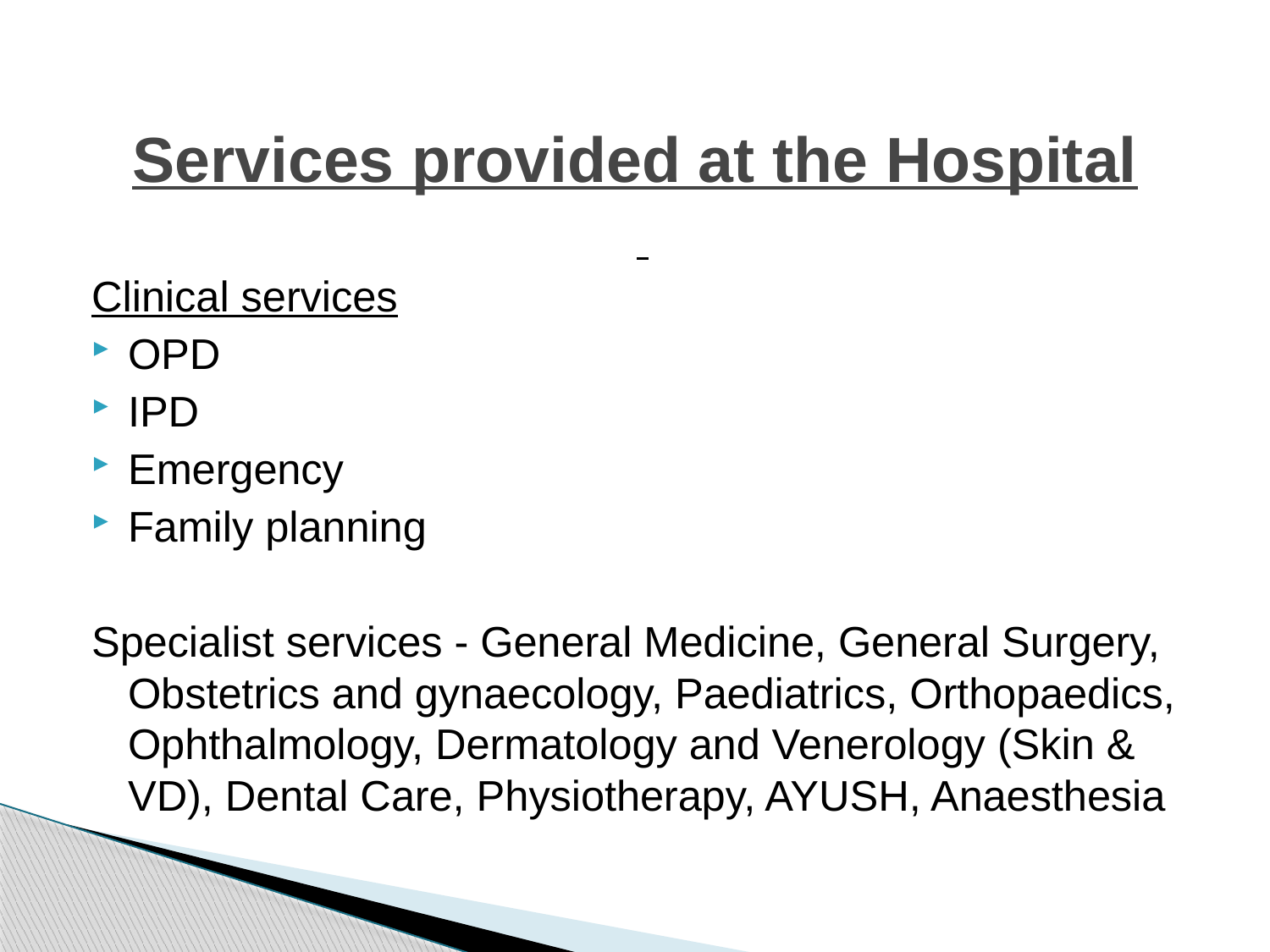

# Services provided at the Hospital

Clinical services
OPD
IPD
Emergency
Family planning

Specialist services - General Medicine, General Surgery, Obstetrics and gynaecology, Paediatrics, Orthopaedics, Ophthalmology, Dermatology and Venerology (Skin & VD), Dental Care, Physiotherapy, AYUSH, Anaesthesia